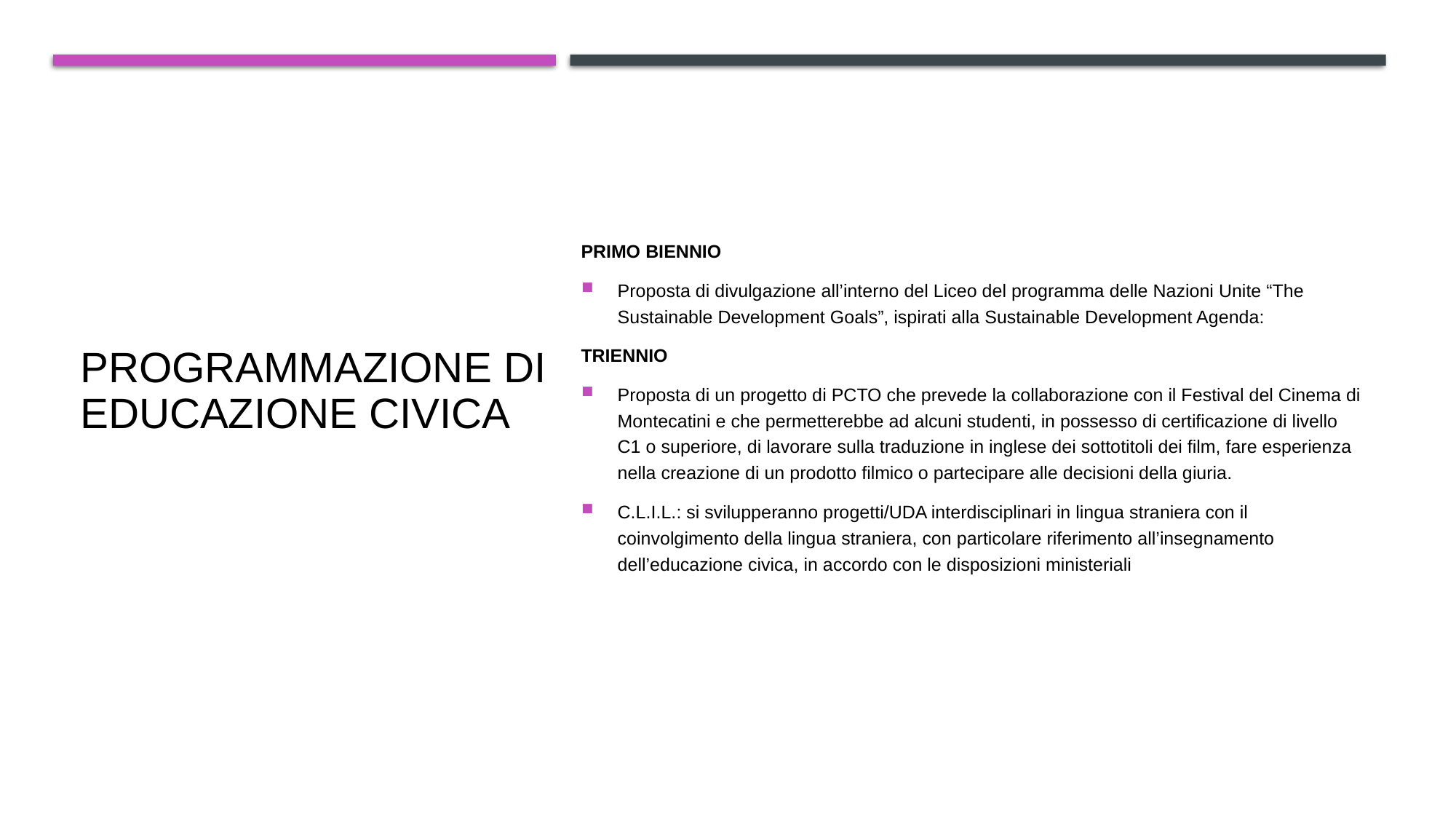

# Programmazione di educazione civica
PRIMO BIENNIO
Proposta di divulgazione all’interno del Liceo del programma delle Nazioni Unite “The Sustainable Development Goals”, ispirati alla Sustainable Development Agenda:
TRIENNIO
Proposta di un progetto di PCTO che prevede la collaborazione con il Festival del Cinema di Montecatini e che permetterebbe ad alcuni studenti, in possesso di certificazione di livello C1 o superiore, di lavorare sulla traduzione in inglese dei sottotitoli dei film, fare esperienza nella creazione di un prodotto filmico o partecipare alle decisioni della giuria.
C.L.I.L.: si svilupperanno progetti/UDA interdisciplinari in lingua straniera con il coinvolgimento della lingua straniera, con particolare riferimento all’insegnamento dell’educazione civica, in accordo con le disposizioni ministeriali